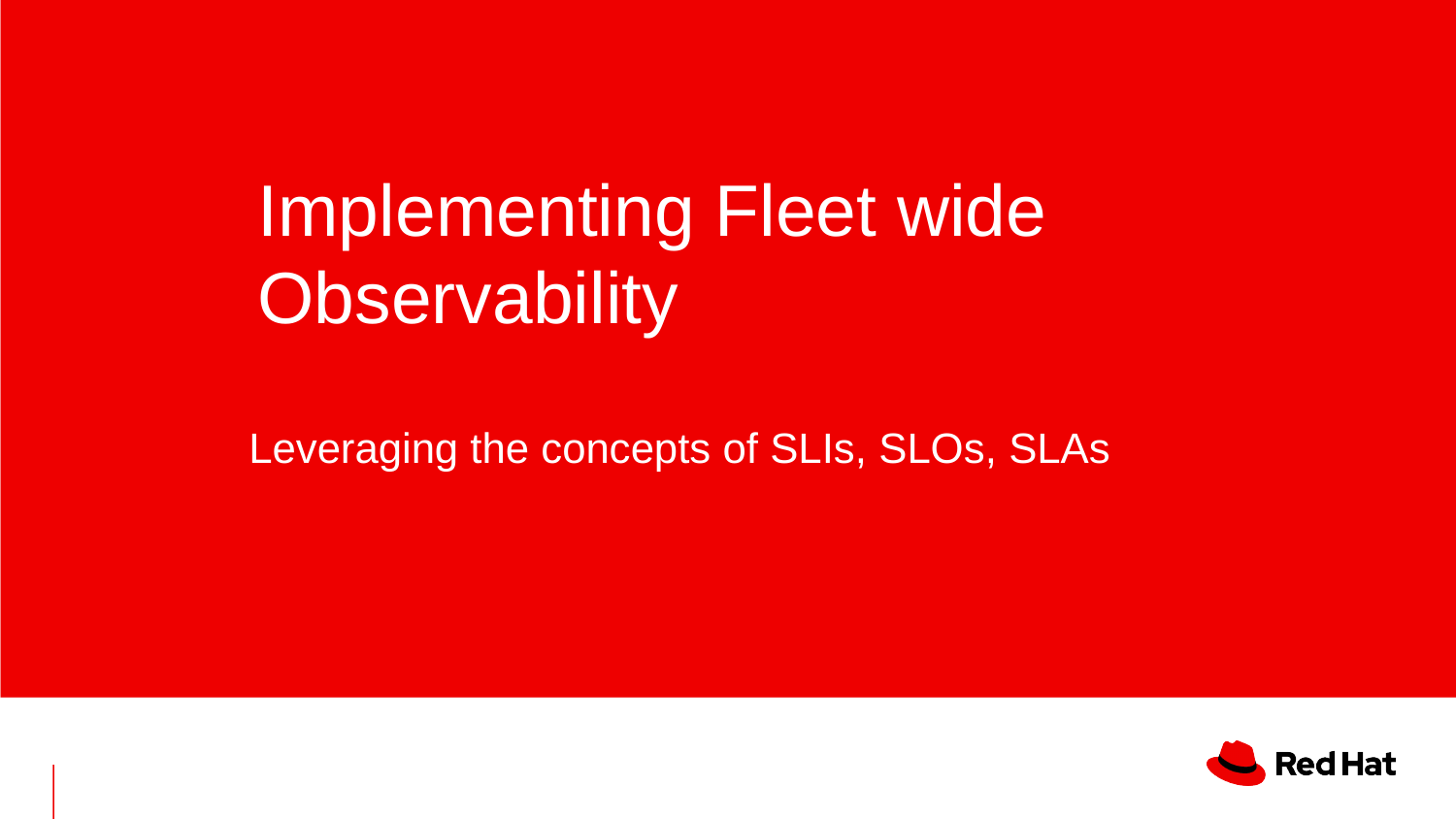

# Implementing Fleet wide Observability
Leveraging the concepts of SLIs, SLOs, SLAs